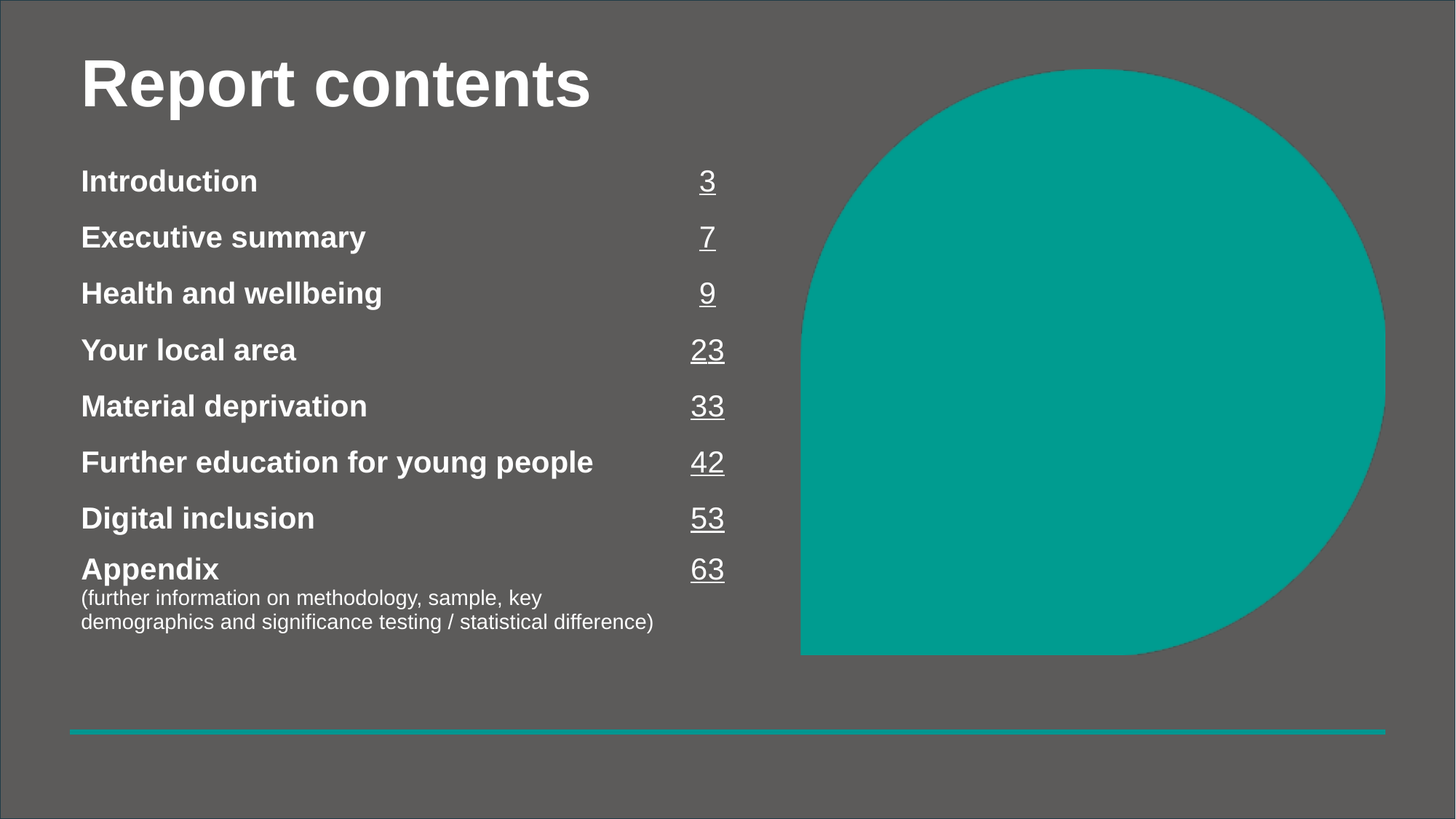

# Report contents
| Introduction | 3 |
| --- | --- |
| Executive summary | 7 |
| Health and wellbeing | 9 |
| Your local area | 23 |
| Material deprivation | 33 |
| Further education for young people | 42 |
| Digital inclusion | 53 |
| Appendix (further information on methodology, sample, key demographics and significance testing / statistical difference) | 63 |